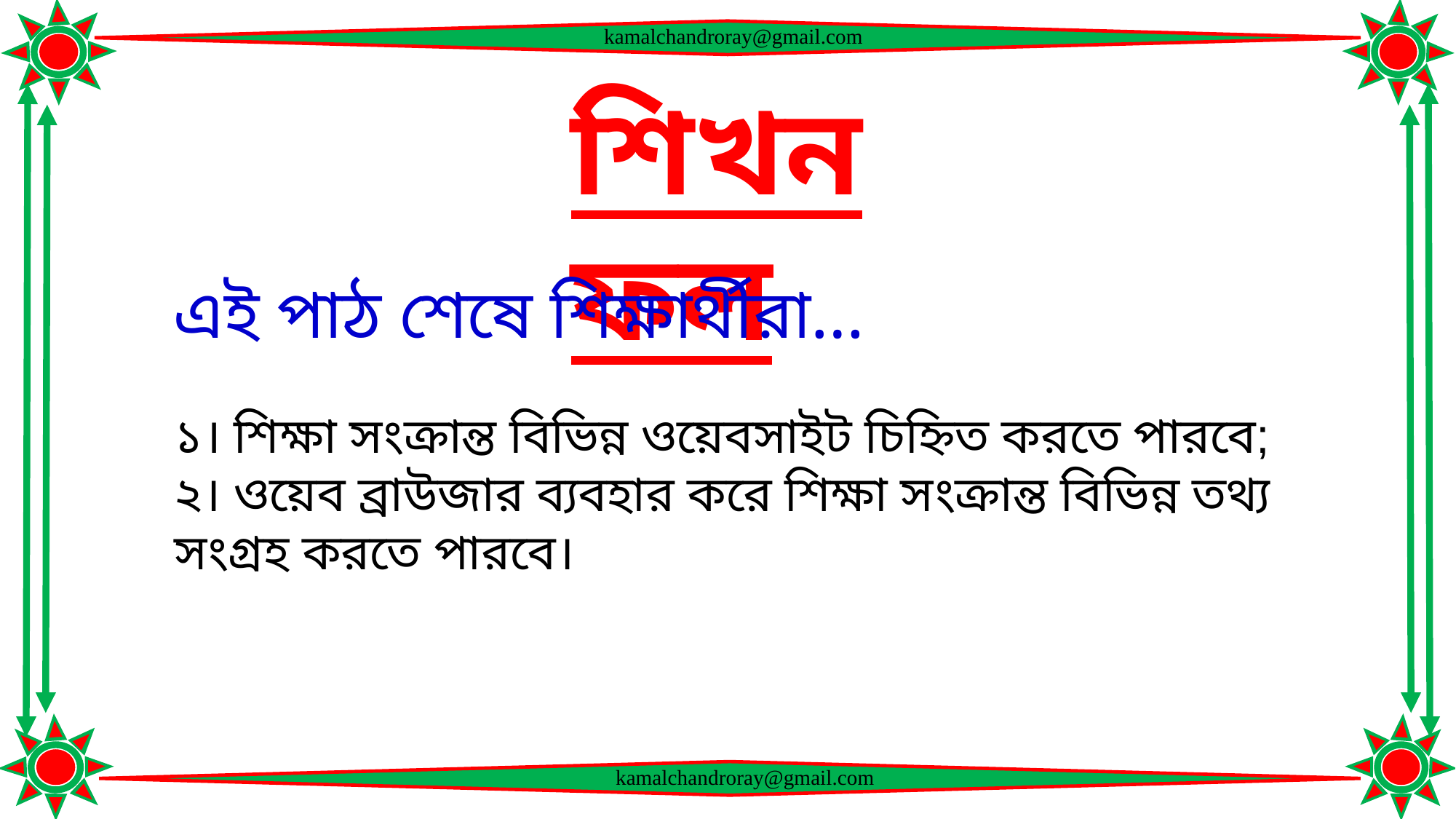

kamalchandroray@gmail.com
kamalchandroray@gmail.com
শিখনফল
এই পাঠ শেষে শিক্ষার্থীরা…
১। শিক্ষা সংক্রান্ত বিভিন্ন ওয়েবসাইট চিহ্নিত করতে পারবে;
২। ওয়েব ব্রাউজার ব্যবহার করে শিক্ষা সংক্রান্ত বিভিন্ন তথ্য সংগ্রহ করতে পারবে।